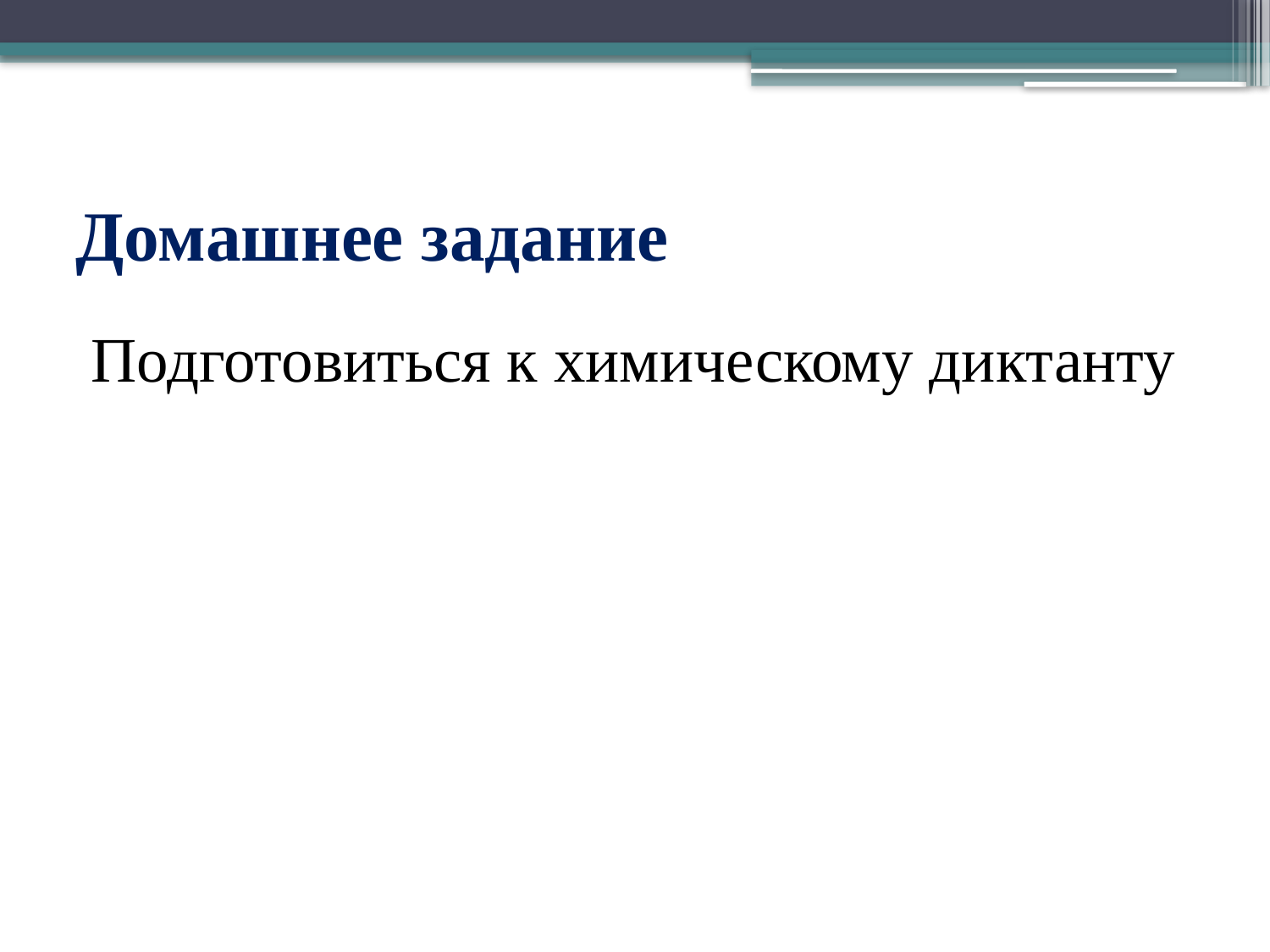

# Домашнее задание
Подготовиться к химическому диктанту